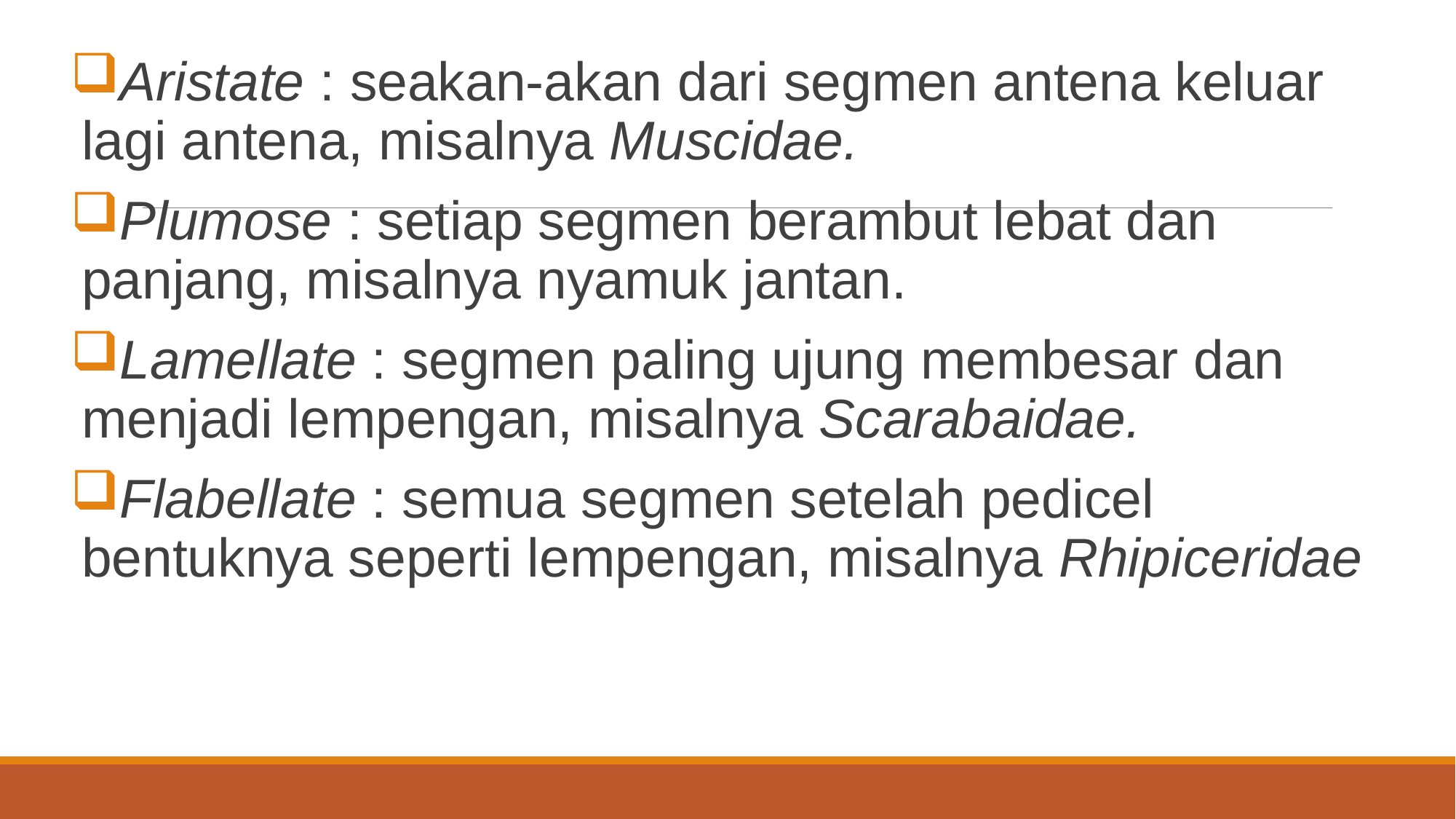

Aristate : seakan-akan dari segmen antena keluar lagi antena, misalnya Muscidae.
Plumose : setiap segmen berambut lebat dan panjang, misalnya nyamuk jantan.
Lamellate : segmen paling ujung membesar dan menjadi lempengan, misalnya Scarabaidae.
Flabellate : semua segmen setelah pedicel bentuknya seperti lempengan, misalnya Rhipiceridae